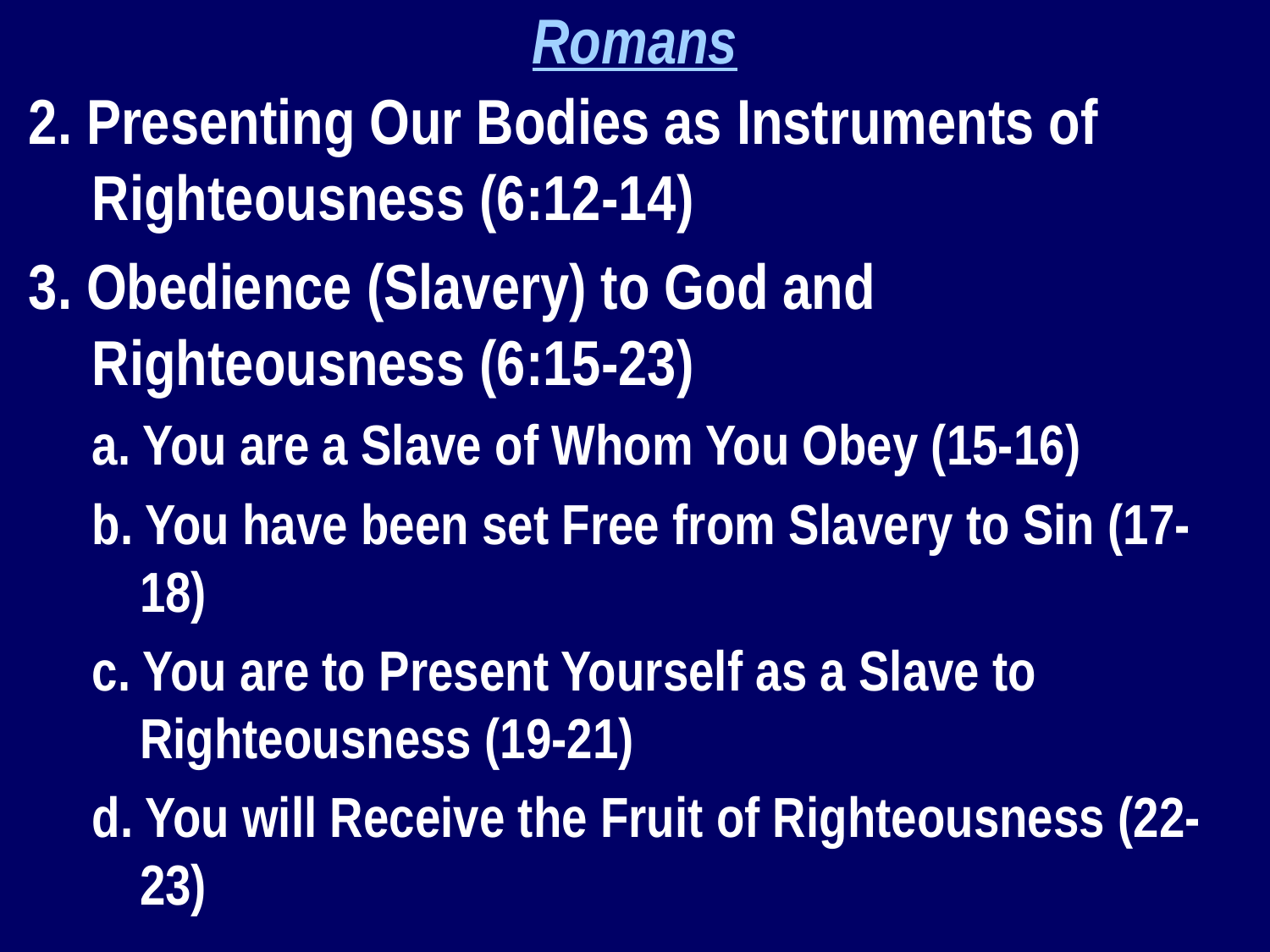

Romans
2. Presenting Our Bodies as Instruments of Righteousness (6:12-14)
3. Obedience (Slavery) to God and Righteousness (6:15-23)
a. You are a Slave of Whom You Obey (15-16)
b. You have been set Free from Slavery to Sin (17-18)
c. You are to Present Yourself as a Slave to Righteousness (19-21)
d. You will Receive the Fruit of Righteousness (22-23)